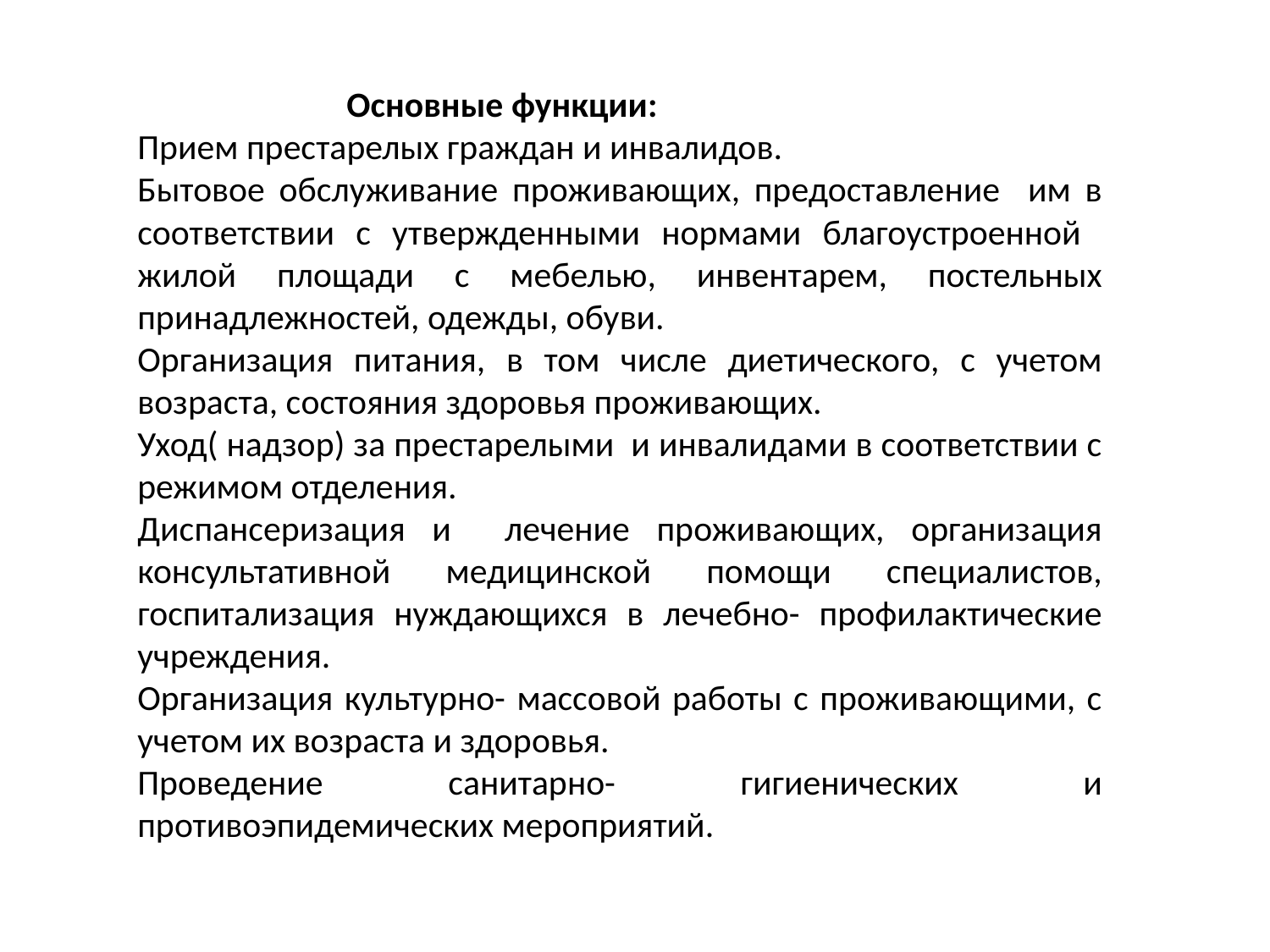

Основные функции:
Прием престарелых граждан и инвалидов.
Бытовое обслуживание проживающих, предоставление  им в соответствии с утвержденными нормами благоустроенной  жилой площади с мебелью, инвентарем, постельных принадлежностей, одежды, обуви.
Организация питания, в том числе диетического, с учетом возраста, состояния здоровья проживающих.
Уход( надзор) за престарелыми  и инвалидами в соответствии с режимом отделения.
Диспансеризация и  лечение проживающих, организация консультативной медицинской помощи специалистов, госпитализация нуждающихся в лечебно- профилактические учреждения.
Организация культурно- массовой работы с проживающими, с учетом их возраста и здоровья.
Проведение санитарно- гигиенических и противоэпидемических мероприятий.